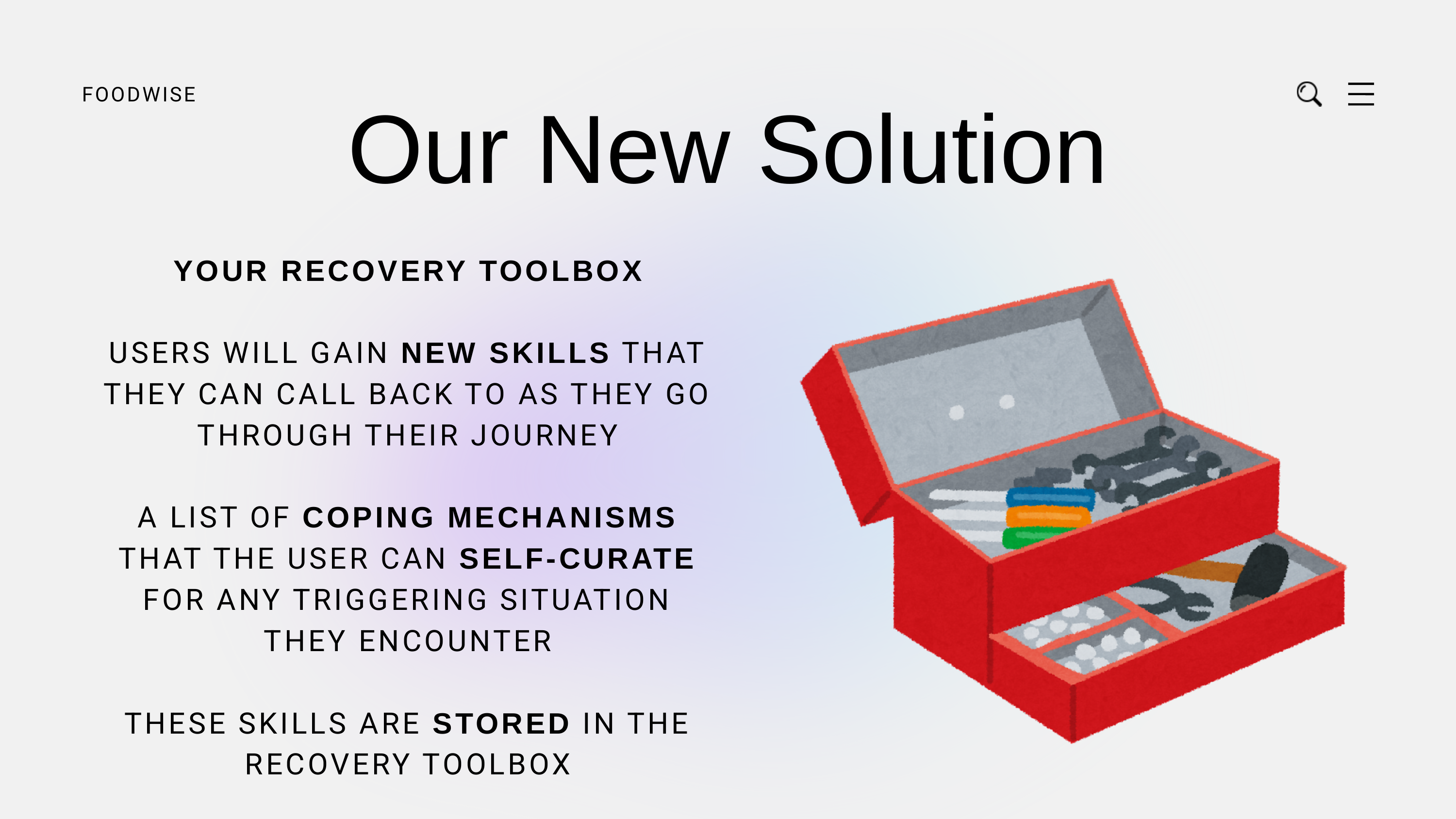

Our New Solution
FOODWISE

YOUR RECOVERY TOOLBOX

USERS WILL GAIN NEW SKILLS THAT THEY CAN CALL BACK TO AS THEY GO THROUGH THEIR JOURNEY

A LIST OF COPING MECHANISMS THAT THE USER CAN SELF-CURATE FOR ANY TRIGGERING SITUATION THEY ENCOUNTER

THESE SKILLS ARE STORED IN THE RECOVERY TOOLBOX